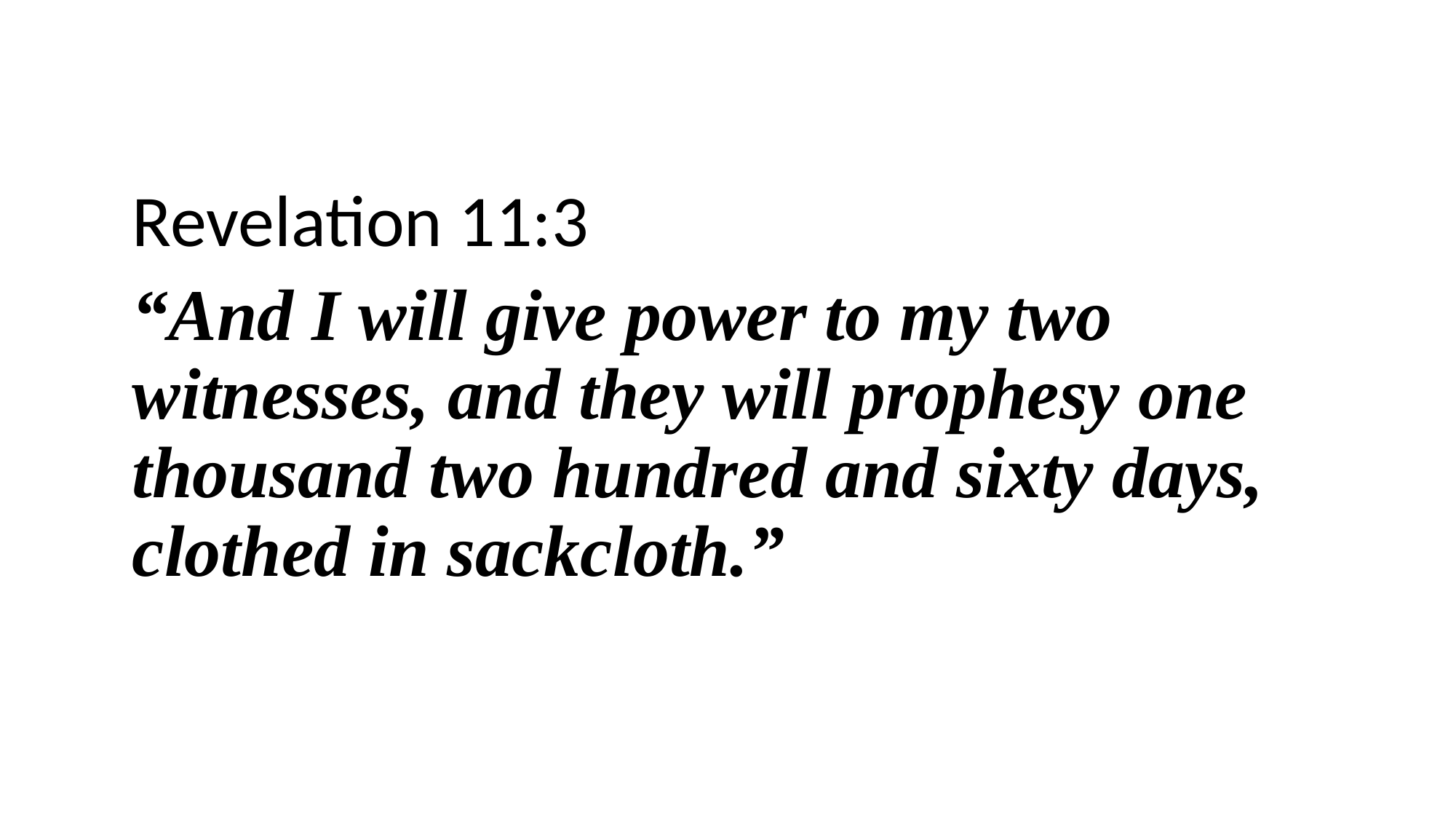

Revelation 11:3
“And I will give power to my two witnesses, and they will prophesy one thousand two hundred and sixty days, clothed in sackcloth.”